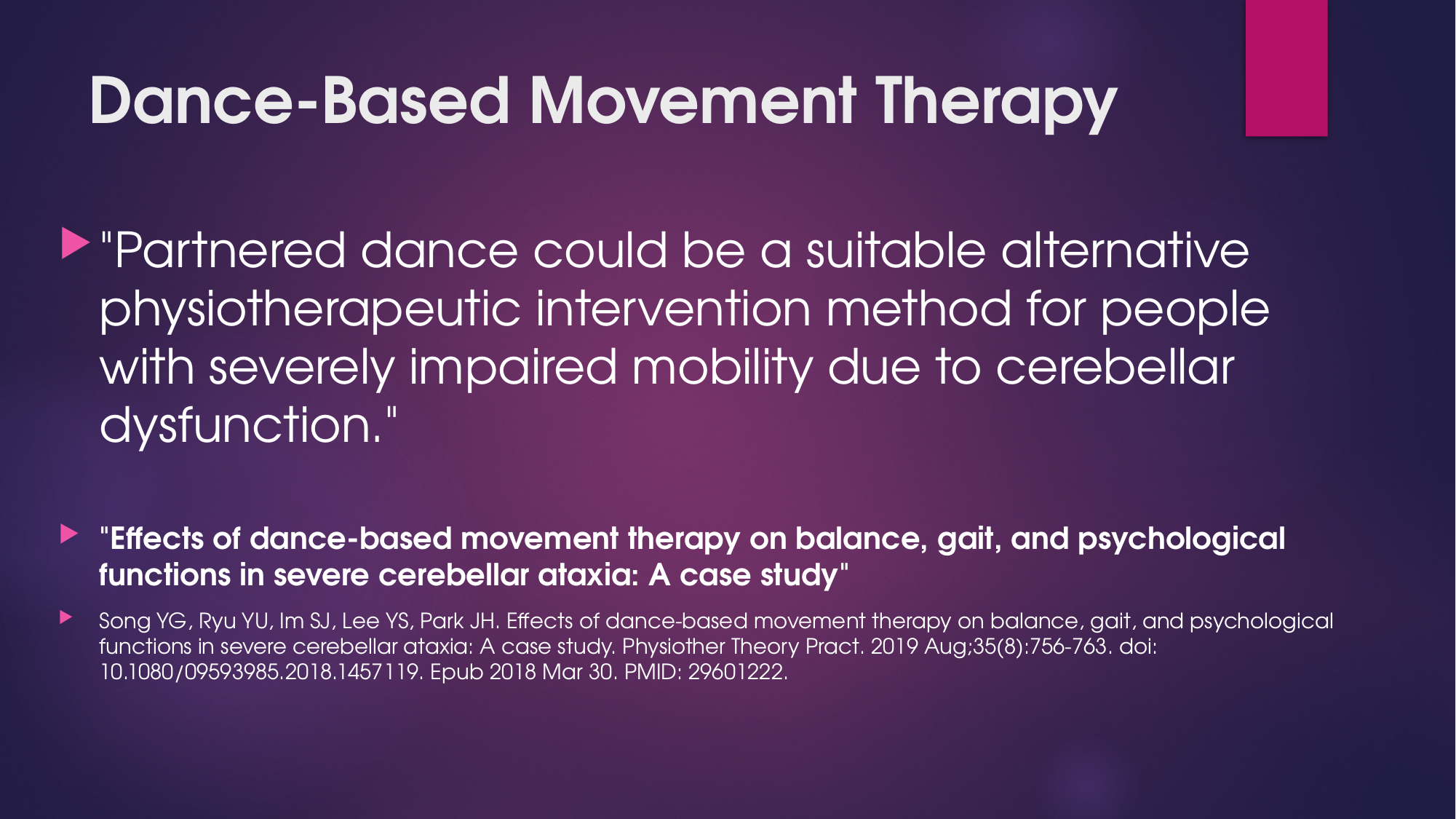

# Dance-Based Movement Therapy
"Partnered dance could be a suitable alternative physiotherapeutic intervention method for people with severely impaired mobility due to cerebellar dysfunction."

"Effects of dance-based movement therapy on balance, gait, and psychological functions in severe cerebellar ataxia: A case study"
Song YG, Ryu YU, Im SJ, Lee YS, Park JH. Effects of dance-based movement therapy on balance, gait, and psychological functions in severe cerebellar ataxia: A case study. Physiother Theory Pract. 2019 Aug;35(8):756-763. doi: 10.1080/09593985.2018.1457119. Epub 2018 Mar 30. PMID: 29601222.